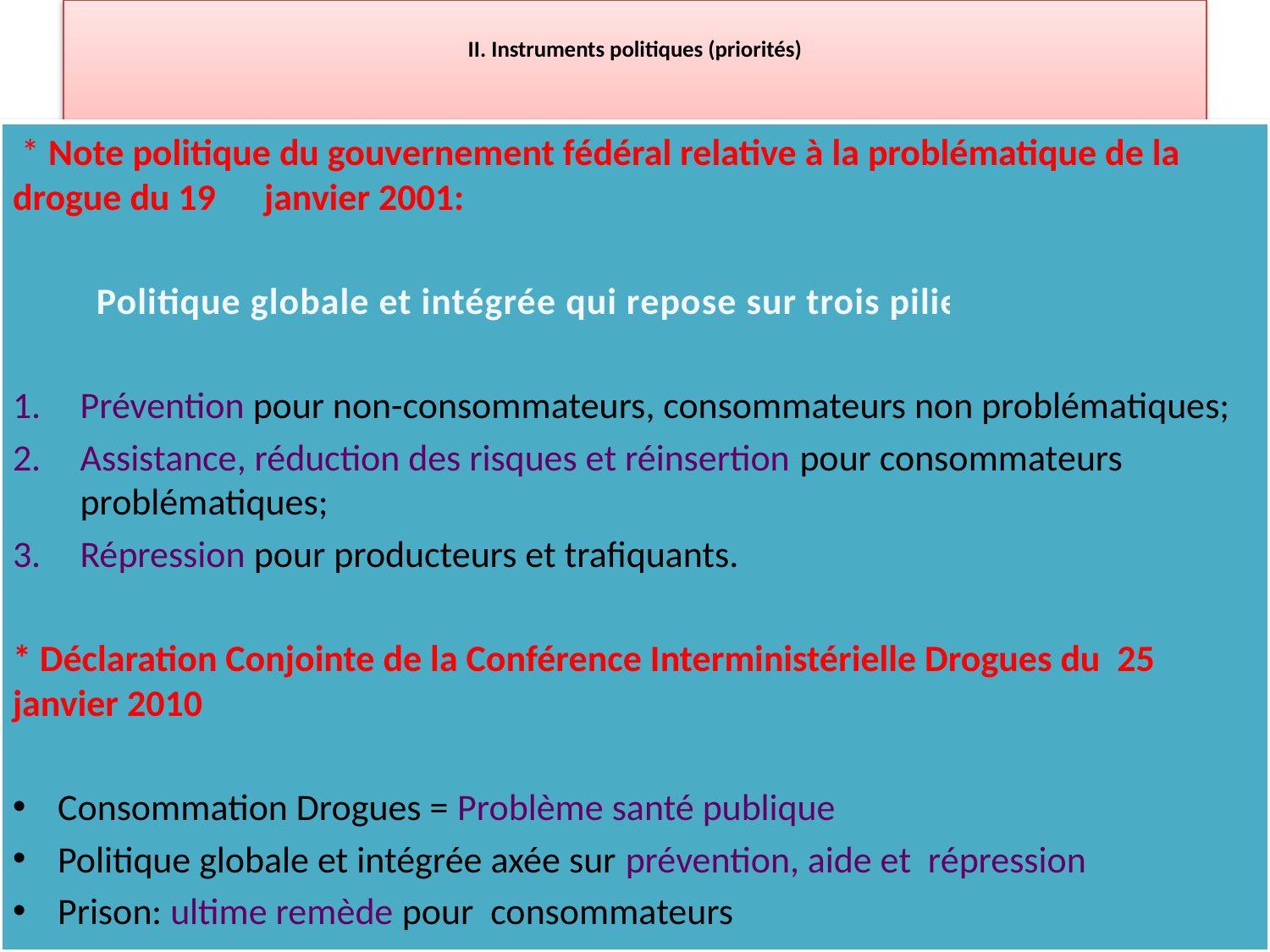

# II. Instruments politiques (priorités)
 * Note politique du gouvernement fédéral relative à la problématique de la drogue du 19 	janvier 2001:

	Politique globale et intégrée qui repose sur trois piliers:

Prévention pour non-consommateurs, consommateurs non problématiques;
Assistance, réduction des risques et réinsertion pour consommateurs problématiques;
Répression pour producteurs et trafiquants.

* Déclaration Conjointe de la Conférence Interministérielle Drogues du  25 	janvier 2010

Consommation Drogues = Problème santé publique
Politique globale et intégrée axée sur prévention, aide et  répression
Prison: ultime remède pour  consommateurs